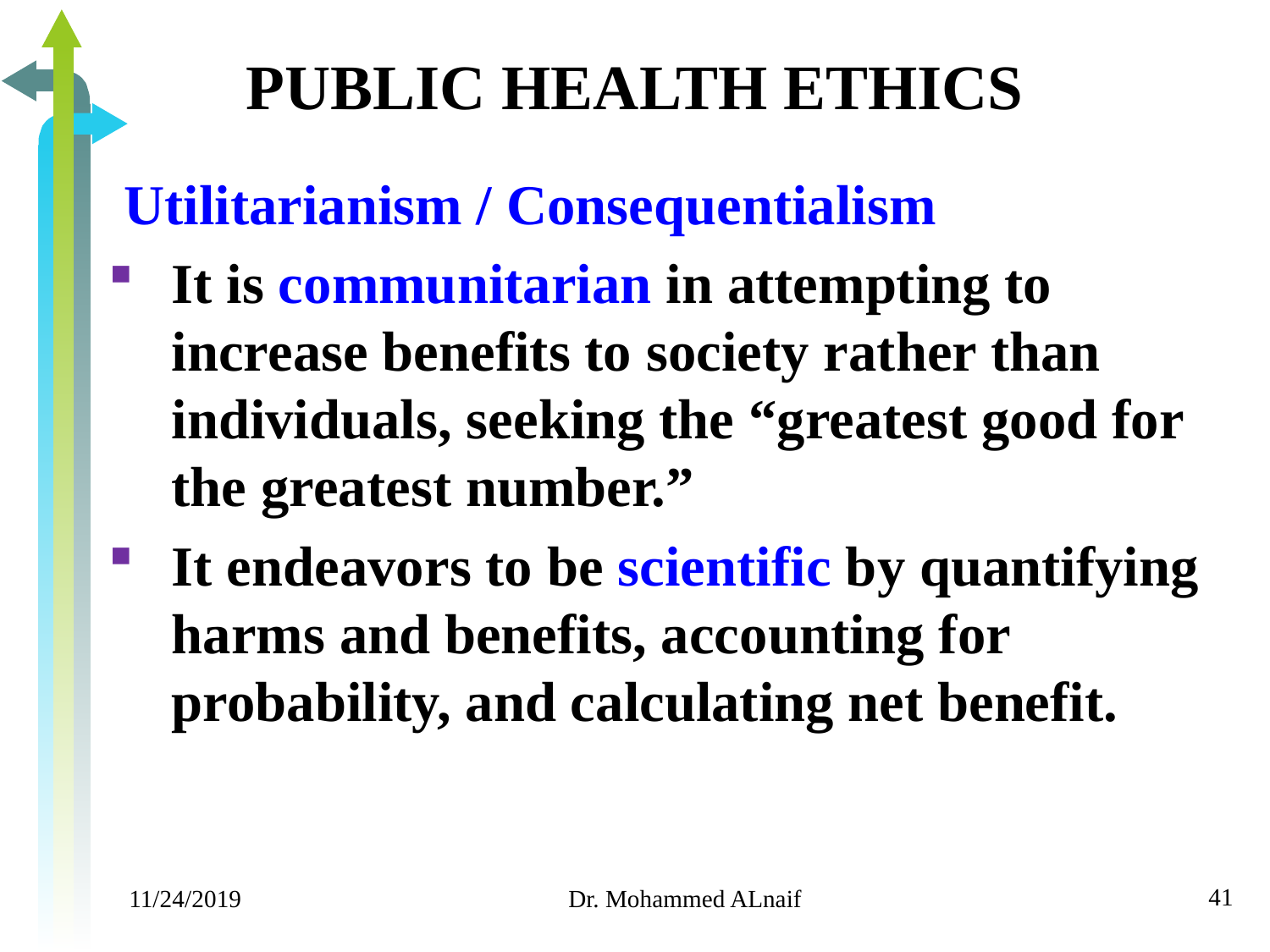

# PUBLIC HEALTH ETHICS
Utilitarianism / Consequentialism
It is communitarian in attempting to increase benefits to society rather than individuals, seeking the “greatest good for the greatest number.”
It endeavors to be scientific by quantifying harms and benefits, accounting for probability, and calculating net benefit.
41
11/24/2019
Dr. Mohammed ALnaif